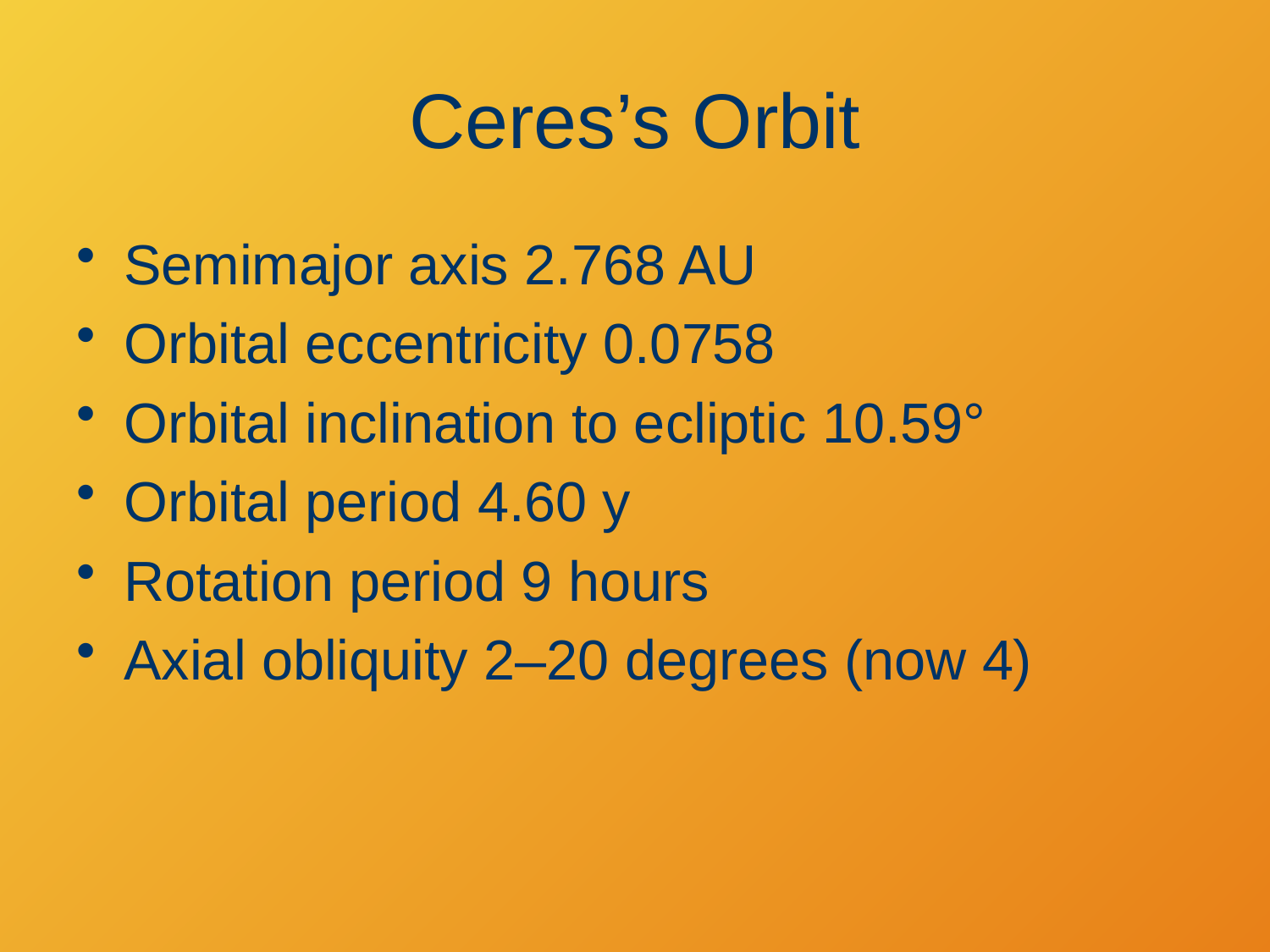

# Ceres’s Orbit
Semimajor axis 2.768 AU
Orbital eccentricity 0.0758
Orbital inclination to ecliptic 10.59°
Orbital period 4.60 y
Rotation period 9 hours
Axial obliquity 2–20 degrees (now 4)